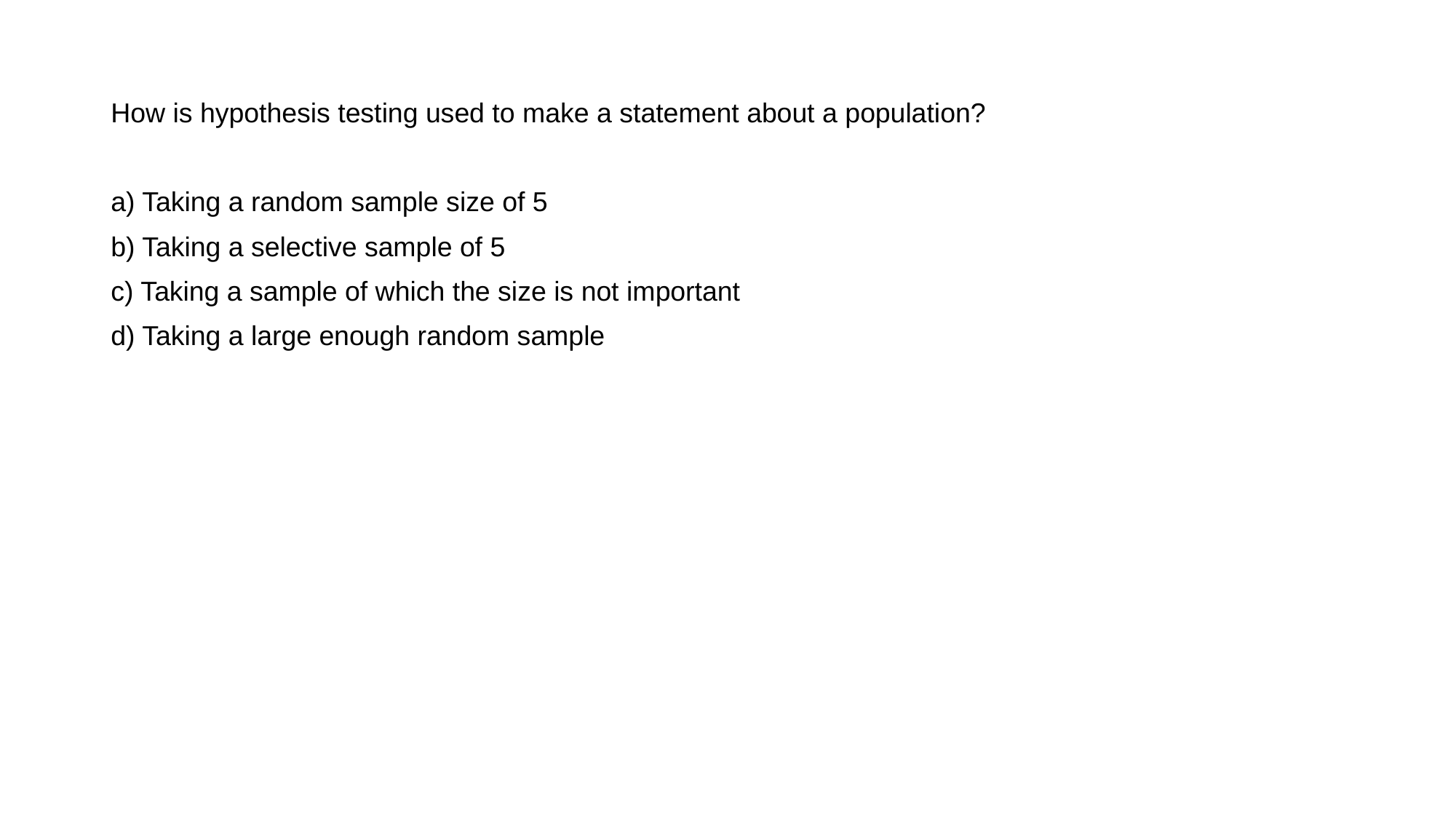

How is hypothesis testing used to make a statement about a population?

a) Taking a random sample size of 5
b) Taking a selective sample of 5
c) Taking a sample of which the size is not important
d) Taking a large enough random sample